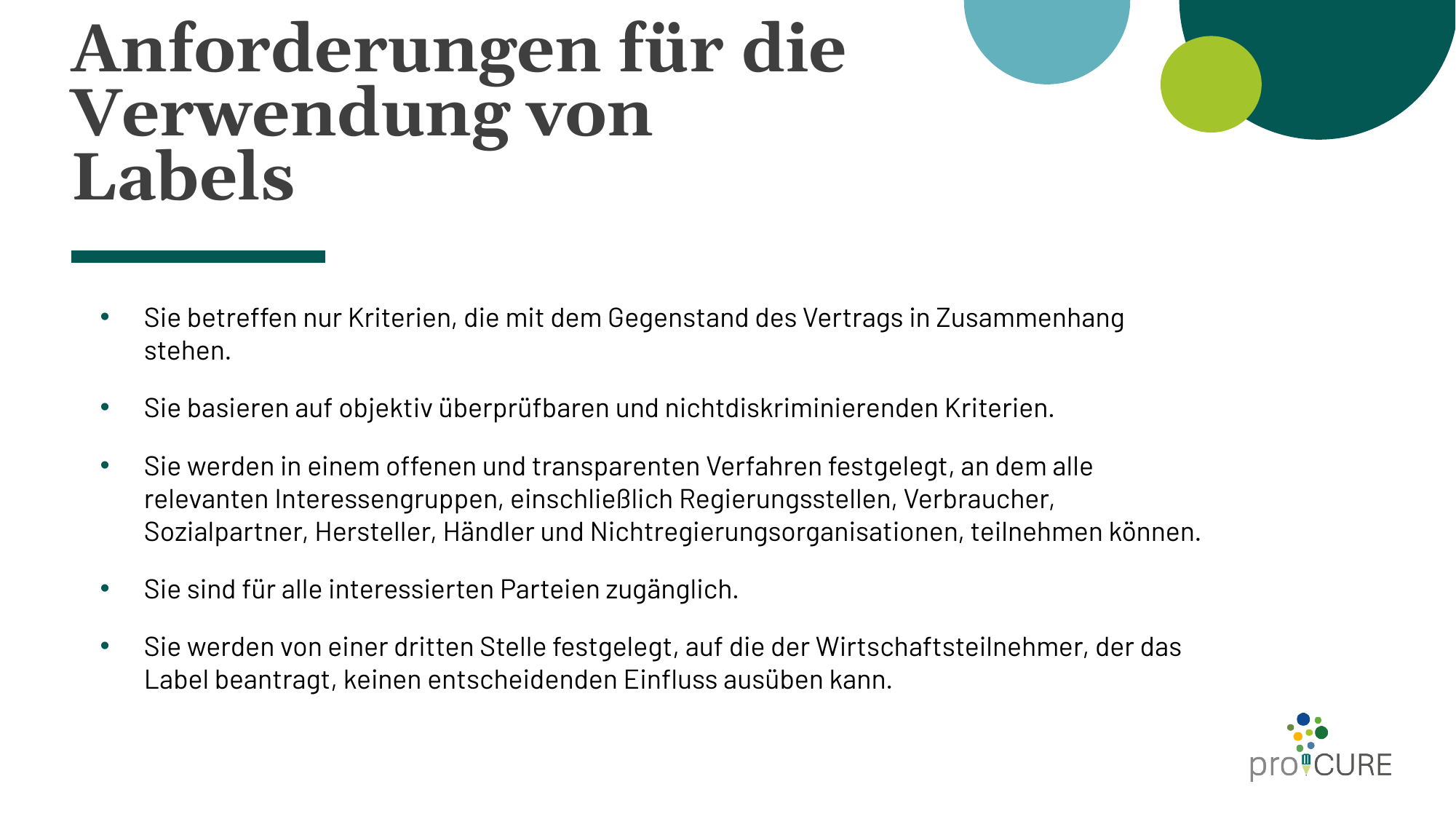

# Anforderungen für die Verwendung von Labels
Sie betreffen nur Kriterien, die mit dem Gegenstand des Vertrags in Zusammenhang stehen.
Sie basieren auf objektiv überprüfbaren und nichtdiskriminierenden Kriterien.
Sie werden in einem offenen und transparenten Verfahren festgelegt, an dem alle relevanten Interessengruppen, einschließlich Regierungsstellen, Verbraucher, Sozialpartner, Hersteller, Händler und Nichtregierungsorganisationen, teilnehmen können.
Sie sind für alle interessierten Parteien zugänglich.
Sie werden von einer dritten Stelle festgelegt, auf die der Wirtschaftsteilnehmer, der das Label beantragt, keinen entscheidenden Einfluss ausüben kann.